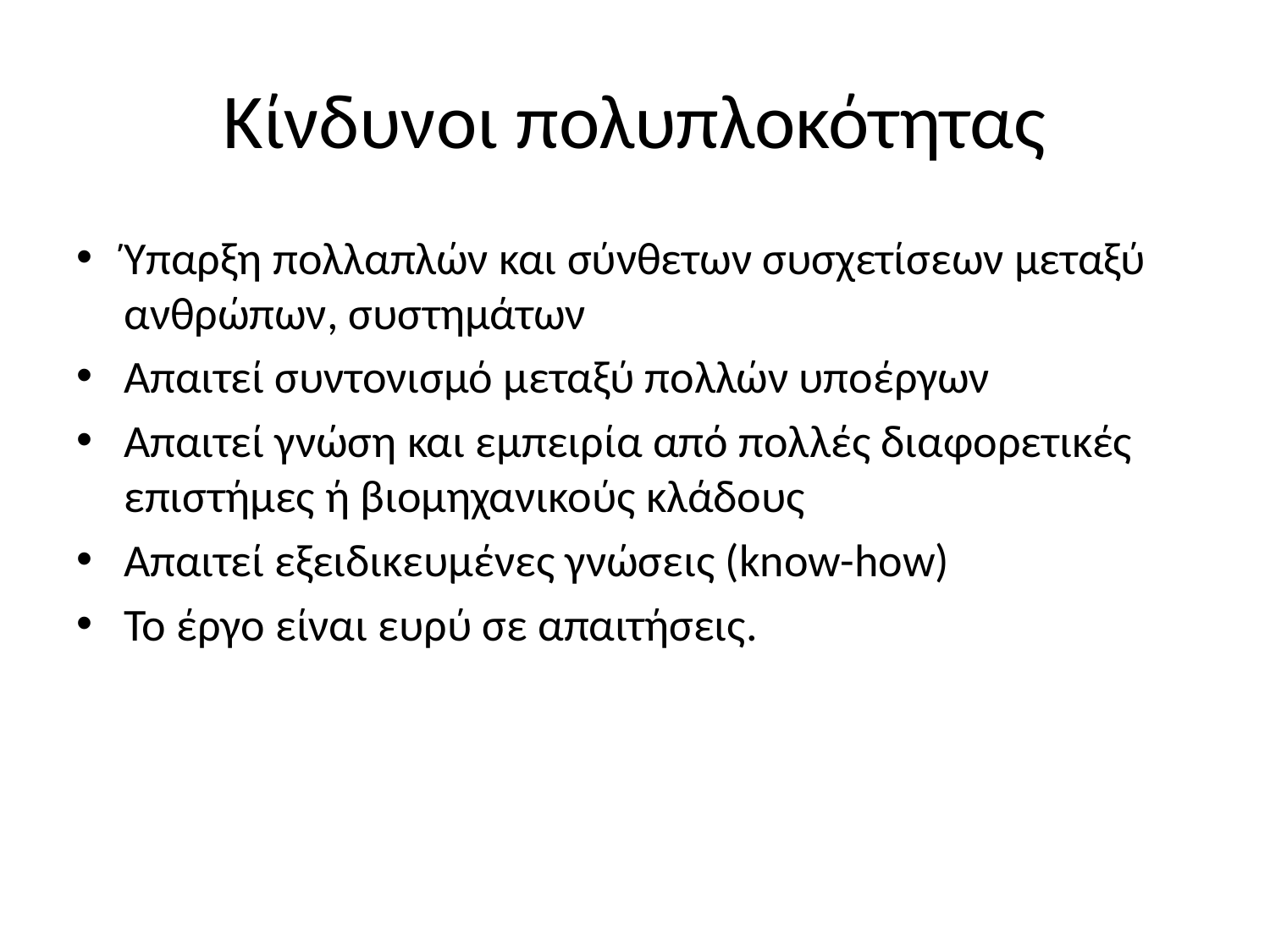

# Κίνδυνοι πολυπλοκότητας
Ύπαρξη πολλαπλών και σύνθετων συσχετίσεων μεταξύ ανθρώπων, συστημάτων
Απαιτεί συντονισμό μεταξύ πολλών υποέργων
Απαιτεί γνώση και εμπειρία από πολλές διαφορετικές επιστήμες ή βιομηχανικούς κλάδους
Απαιτεί εξειδικευμένες γνώσεις (know-how)
Το έργο είναι ευρύ σε απαιτήσεις.